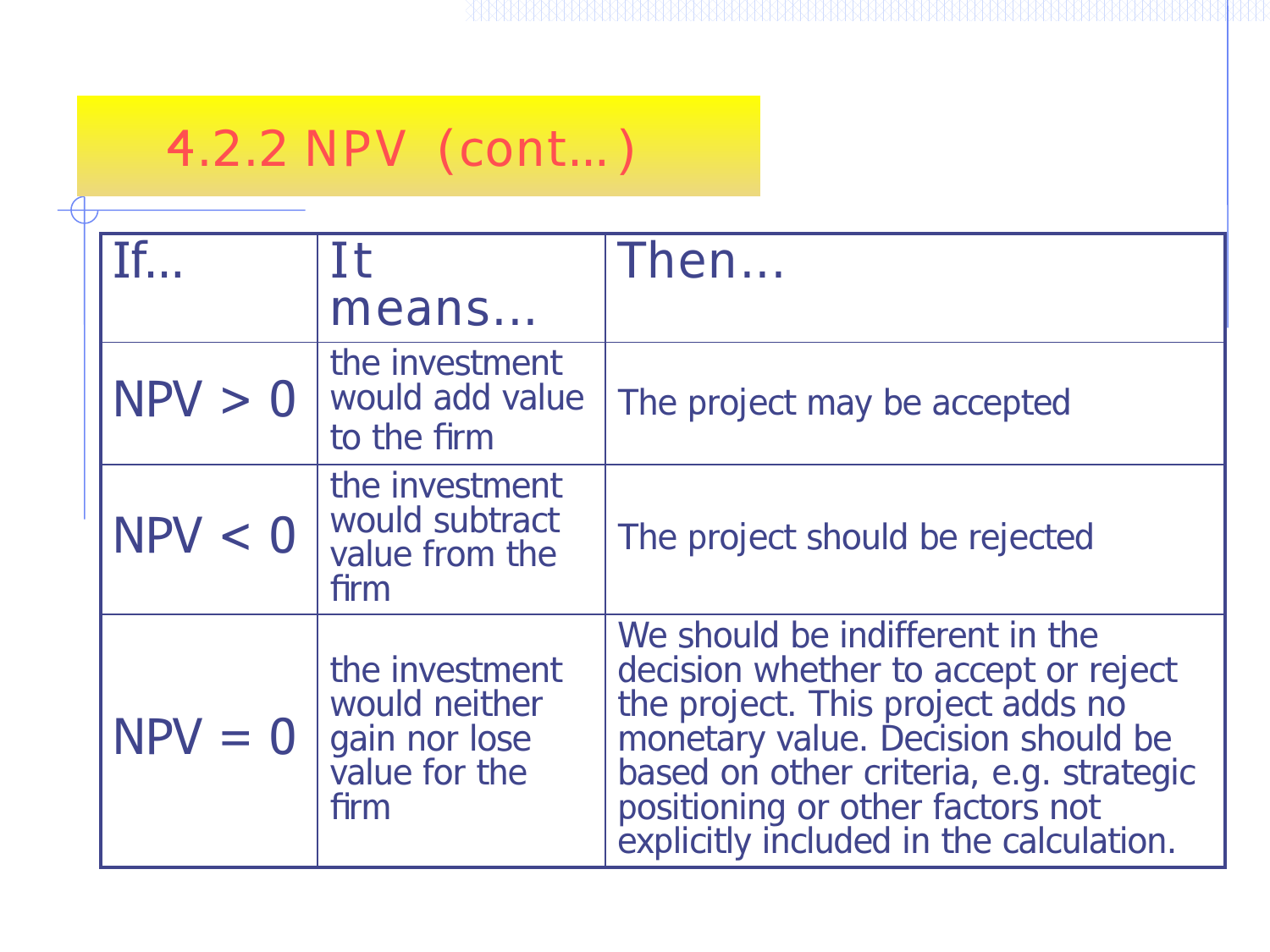

4.2.2 NPV  (cont…)
| If… | It means... | Then... |
| --- | --- | --- |
| NPV > 0 | the investment would add value to the firm | The project may be accepted |
| NPV < 0 | the investment would subtract value from the firm | The project should be rejected |
| NPV = 0 | the investment would neither gain nor lose value for the firm | We should be indifferent in the decision whether to accept or reject the project. This project adds no monetary value. Decision should be based on other criteria, e.g. strategic positioning or other factors not explicitly included in the calculation. |